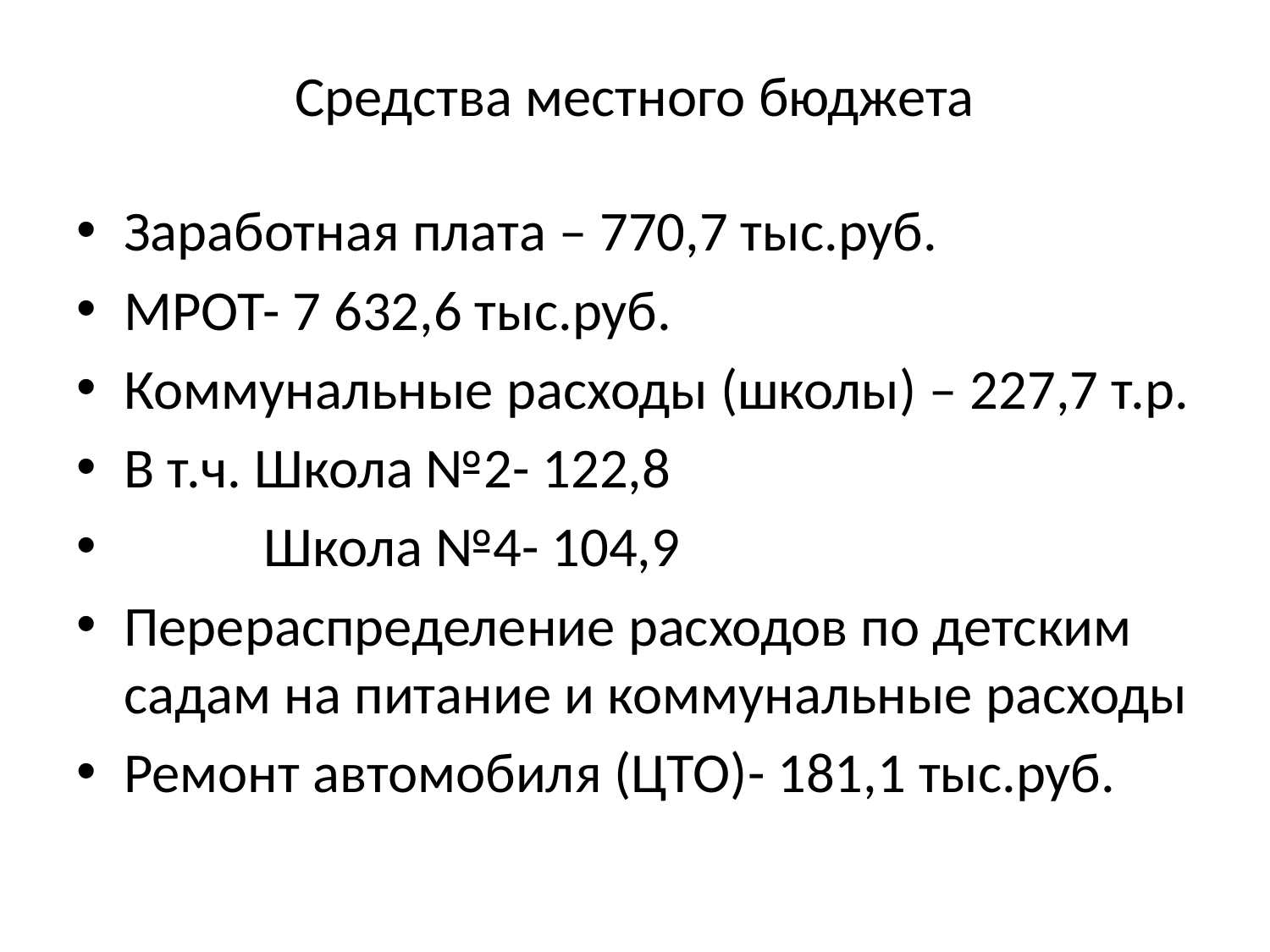

# Средства местного бюджета
Заработная плата – 770,7 тыс.руб.
МРОТ- 7 632,6 тыс.руб.
Коммунальные расходы (школы) – 227,7 т.р.
В т.ч. Школа №2- 122,8
           Школа №4- 104,9
Перераспределение расходов по детским садам на питание и коммунальные расходы
Ремонт автомобиля (ЦТО)- 181,1 тыс.руб.